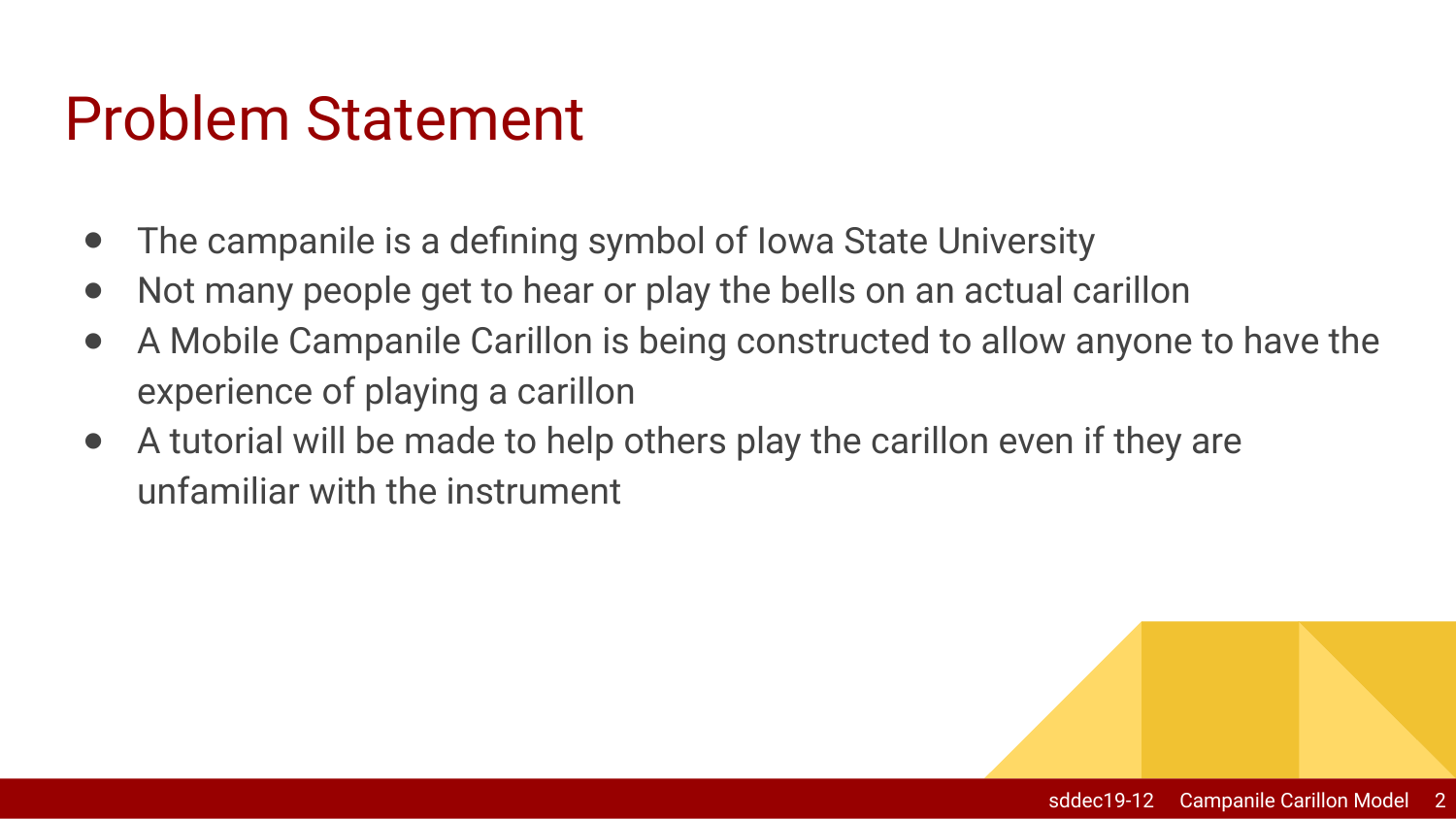

# Problem Statement
The campanile is a defining symbol of Iowa State University
Not many people get to hear or play the bells on an actual carillon
A Mobile Campanile Carillon is being constructed to allow anyone to have the experience of playing a carillon
A tutorial will be made to help others play the carillon even if they are unfamiliar with the instrument
sddec19-12     Campanile Carillon Model     2